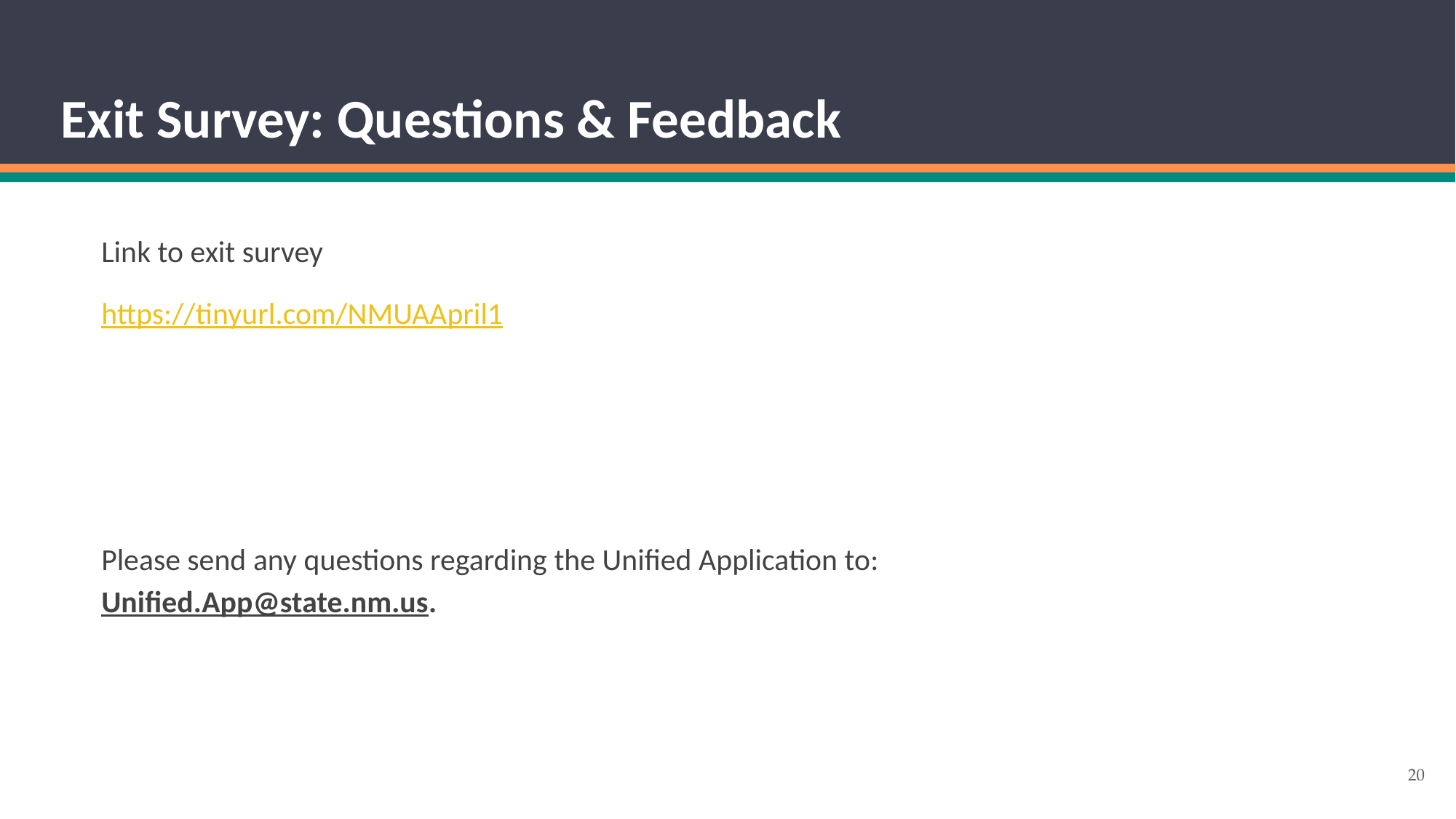

Exit Survey: Questions & Feedback
Link to exit survey
https://tinyurl.com/NMUAApril1

Please send any questions regarding the Unified Application to:
Unified.App@state.nm.us.

20